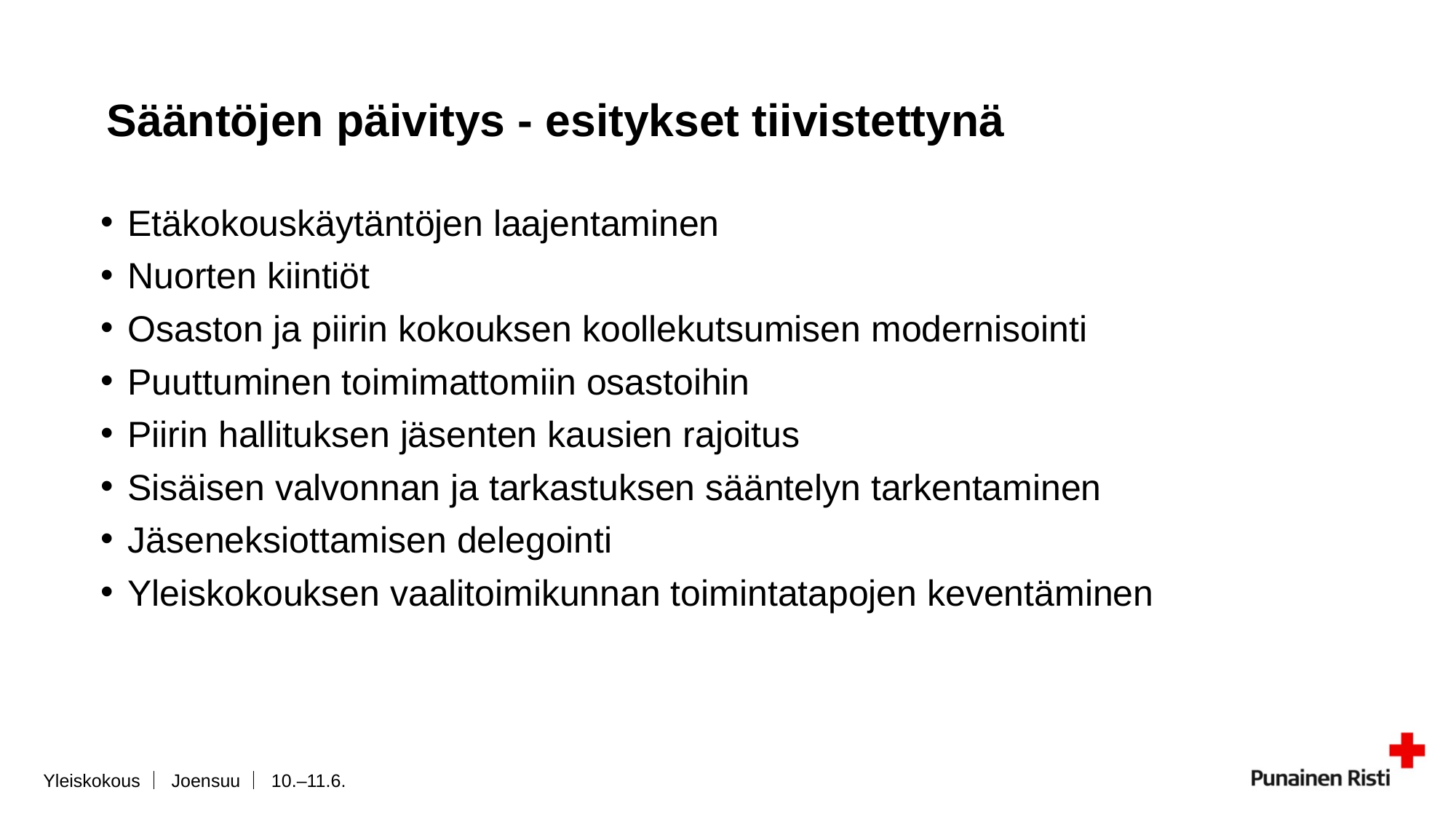

# Sääntöjen päivitys - esitykset tiivistettynä
Etäkokouskäytäntöjen laajentaminen
Nuorten kiintiöt
Osaston ja piirin kokouksen koollekutsumisen modernisointi
Puuttuminen toimimattomiin osastoihin
Piirin hallituksen jäsenten kausien rajoitus
Sisäisen valvonnan ja tarkastuksen sääntelyn tarkentaminen
Jäseneksiottamisen delegointi
Yleiskokouksen vaalitoimikunnan toimintatapojen keventäminen